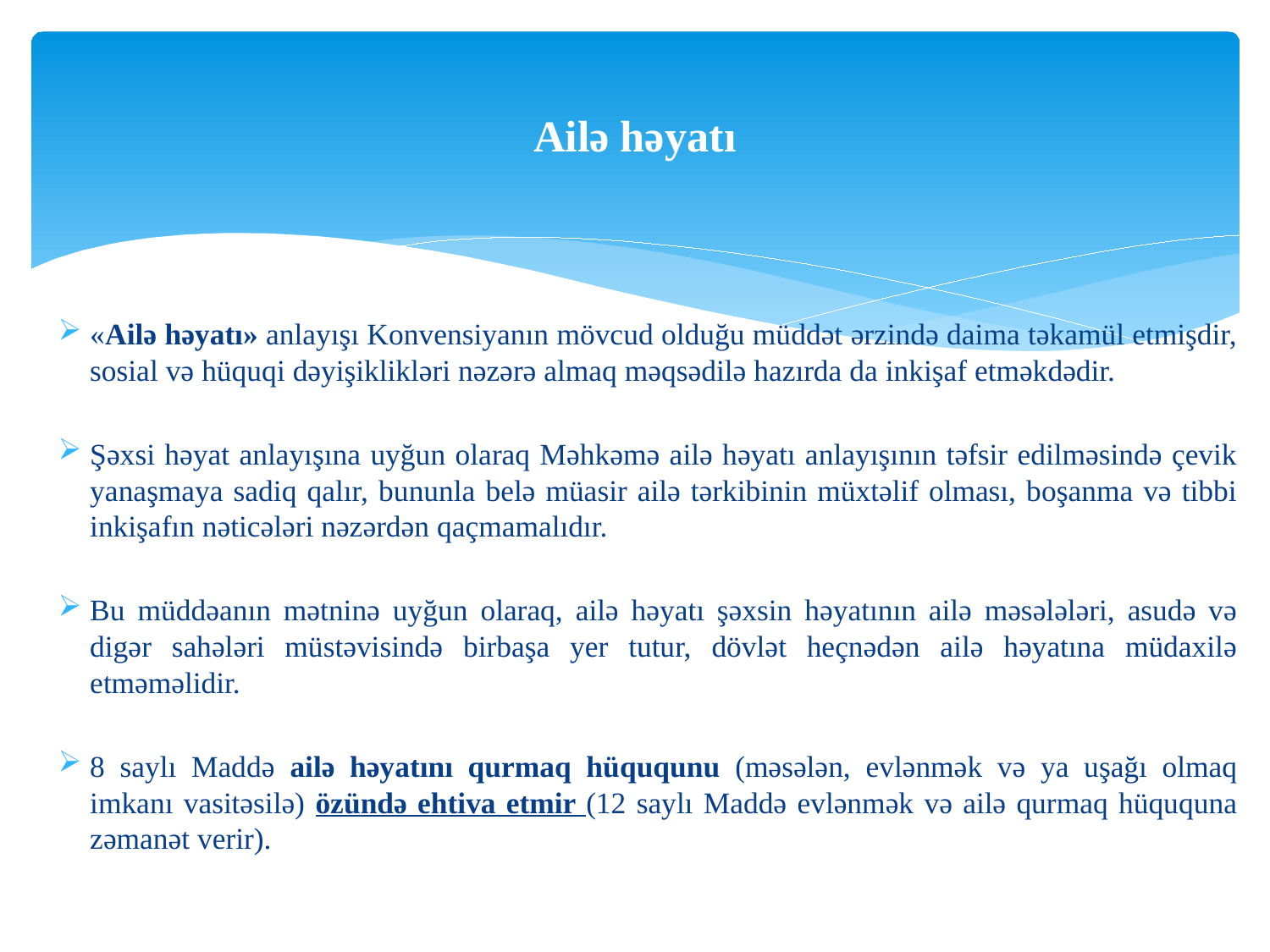

# Ailə həyatı
«Ailə həyatı» anlayışı Konvensiyanın mövcud olduğu müddət ərzində daima təkamül etmişdir, sosial və hüquqi dəyişiklikləri nəzərə almaq məqsədilə hazırda da inkişaf etməkdədir.

Şəxsi həyat anlayışına uyğun olaraq Məhkəmə ailə həyatı anlayışının təfsir edilməsində çevik yanaşmaya sadiq qalır, bununla belə müasir ailə tərkibinin müxtəlif olması, boşanma və tibbi inkişafın nəticələri nəzərdən qaçmamalıdır.

Bu müddəanın mətninə uyğun olaraq, ailə həyatı şəxsin həyatının ailə məsələləri, asudə və digər sahələri müstəvisində birbaşa yer tutur, dövlət heçnədən ailə həyatına müdaxilə etməməlidir.

8 saylı Maddə ailə həyatını qurmaq hüququnu (məsələn, evlənmək və ya uşağı olmaq imkanı vasitəsilə) özündə ehtiva etmir (12 saylı Maddə evlənmək və ailə qurmaq hüququna zəmanət verir).